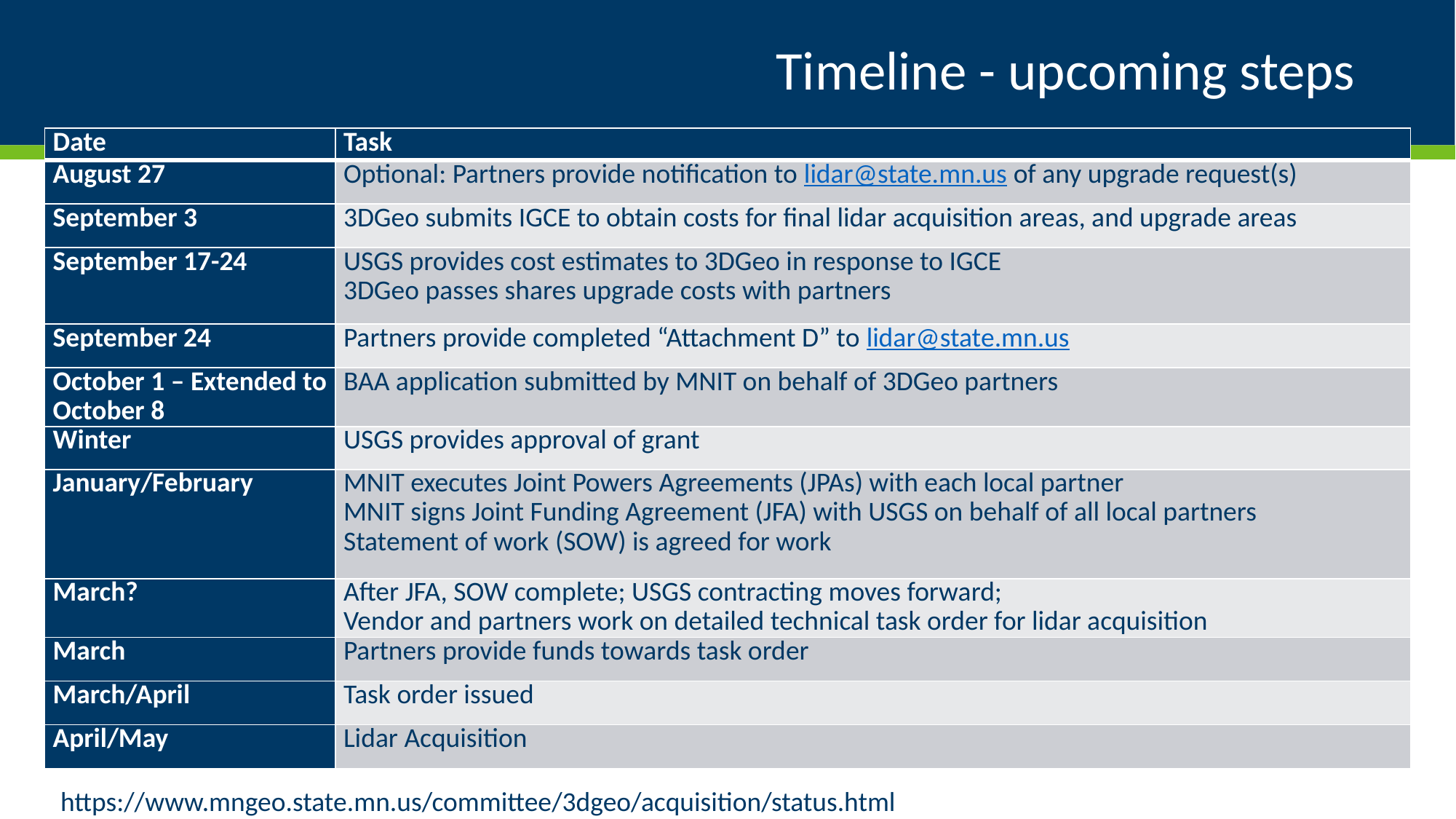

# Timeline - upcoming steps
| Date | Task |
| --- | --- |
| August 27 | Optional: Partners provide notification to lidar@state.mn.us of any upgrade request(s) |
| September 3 | 3DGeo submits IGCE to obtain costs for final lidar acquisition areas, and upgrade areas |
| September 17-24 | USGS provides cost estimates to 3DGeo in response to IGCE 3DGeo passes shares upgrade costs with partners |
| September 24 | Partners provide completed “Attachment D” to lidar@state.mn.us |
| October 1 – Extended to October 8 | BAA application submitted by MNIT on behalf of 3DGeo partners |
| Winter | USGS provides approval of grant |
| January/February | MNIT executes Joint Powers Agreements (JPAs) with each local partner MNIT signs Joint Funding Agreement (JFA) with USGS on behalf of all local partners Statement of work (SOW) is agreed for work |
| March? | After JFA, SOW complete; USGS contracting moves forward;  Vendor and partners work on detailed technical task order for lidar acquisition |
| March | Partners provide funds towards task order |
| March/April | Task order issued |
| April/May | Lidar Acquisition |
https://www.mngeo.state.mn.us/committee/3dgeo/acquisition/status.html